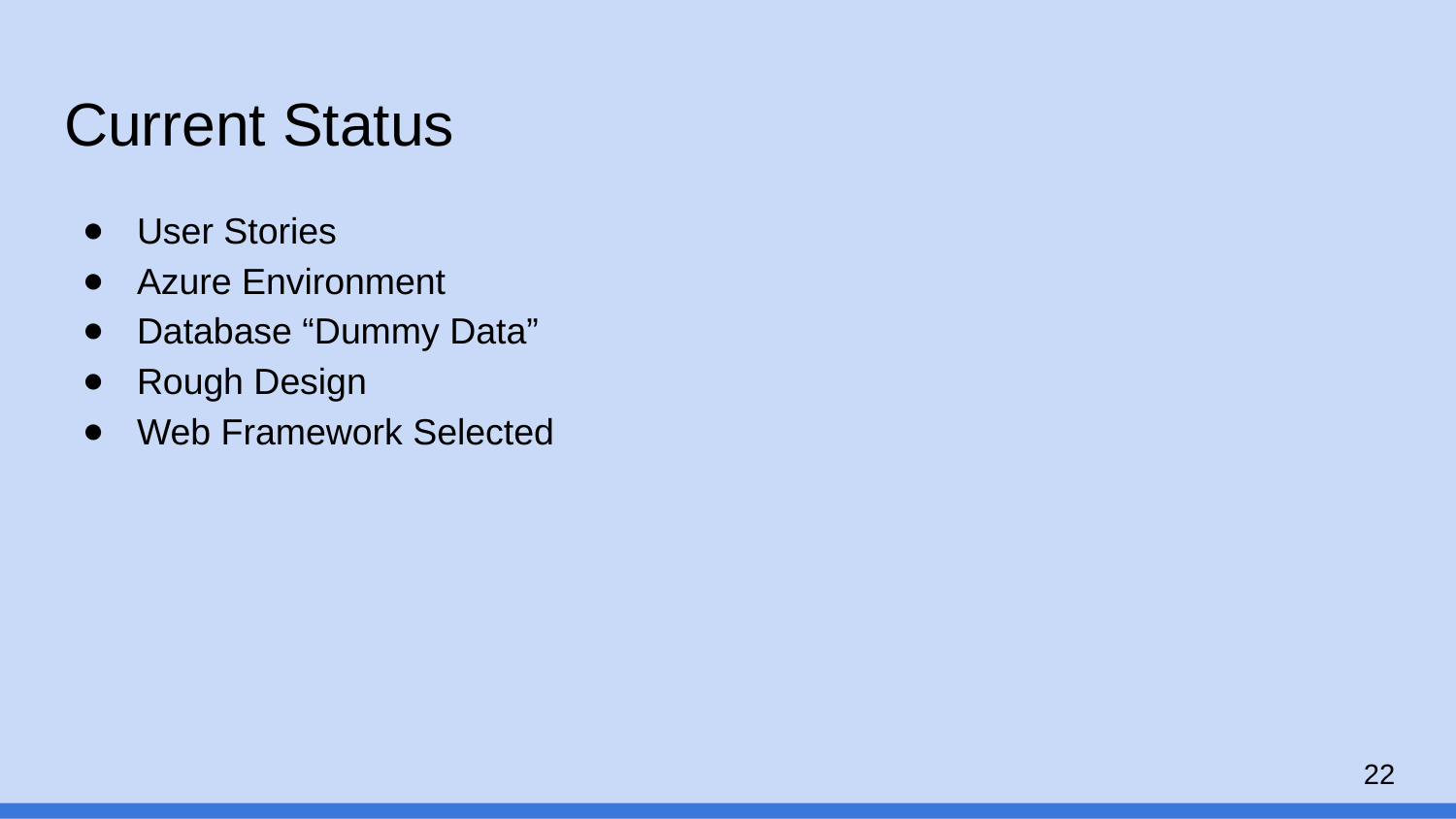

# Current Status
User Stories
Azure Environment
Database “Dummy Data”
Rough Design
Web Framework Selected
22